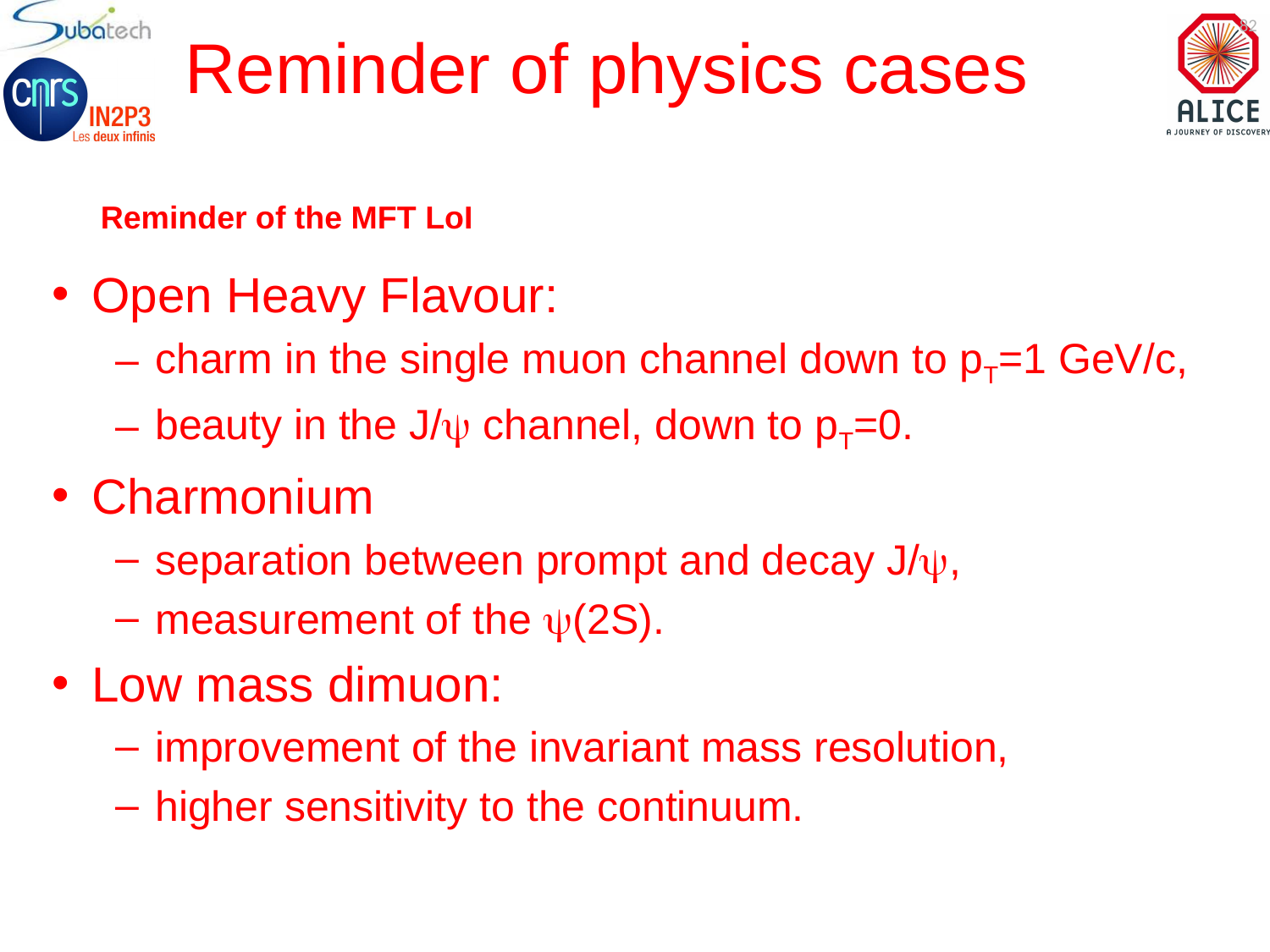

82
# Reminder of physics cases
Reminder of the MFT LoI
Open Heavy Flavour:
charm in the single muon channel down to pT=1 GeV/c,
beauty in the J/ψ channel, down to pT=0.
Charmonium
separation between prompt and decay J/ψ,
measurement of the ψ(2S).
Low mass dimuon:
improvement of the invariant mass resolution,
higher sensitivity to the continuum.